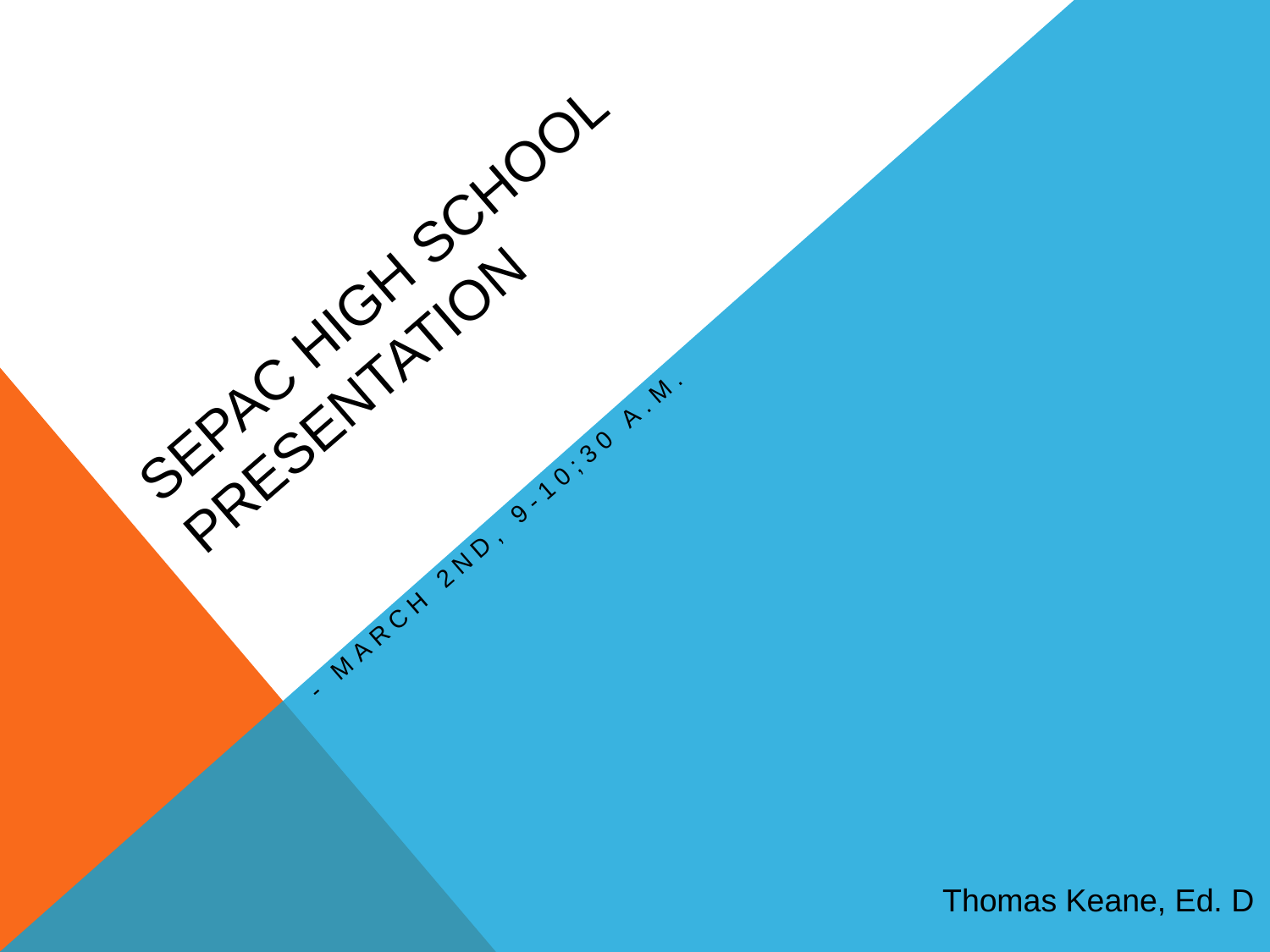

# SEPAC High School presentation
- March 2nd, 9-10;30 A.M.
Thomas Keane, Ed. D